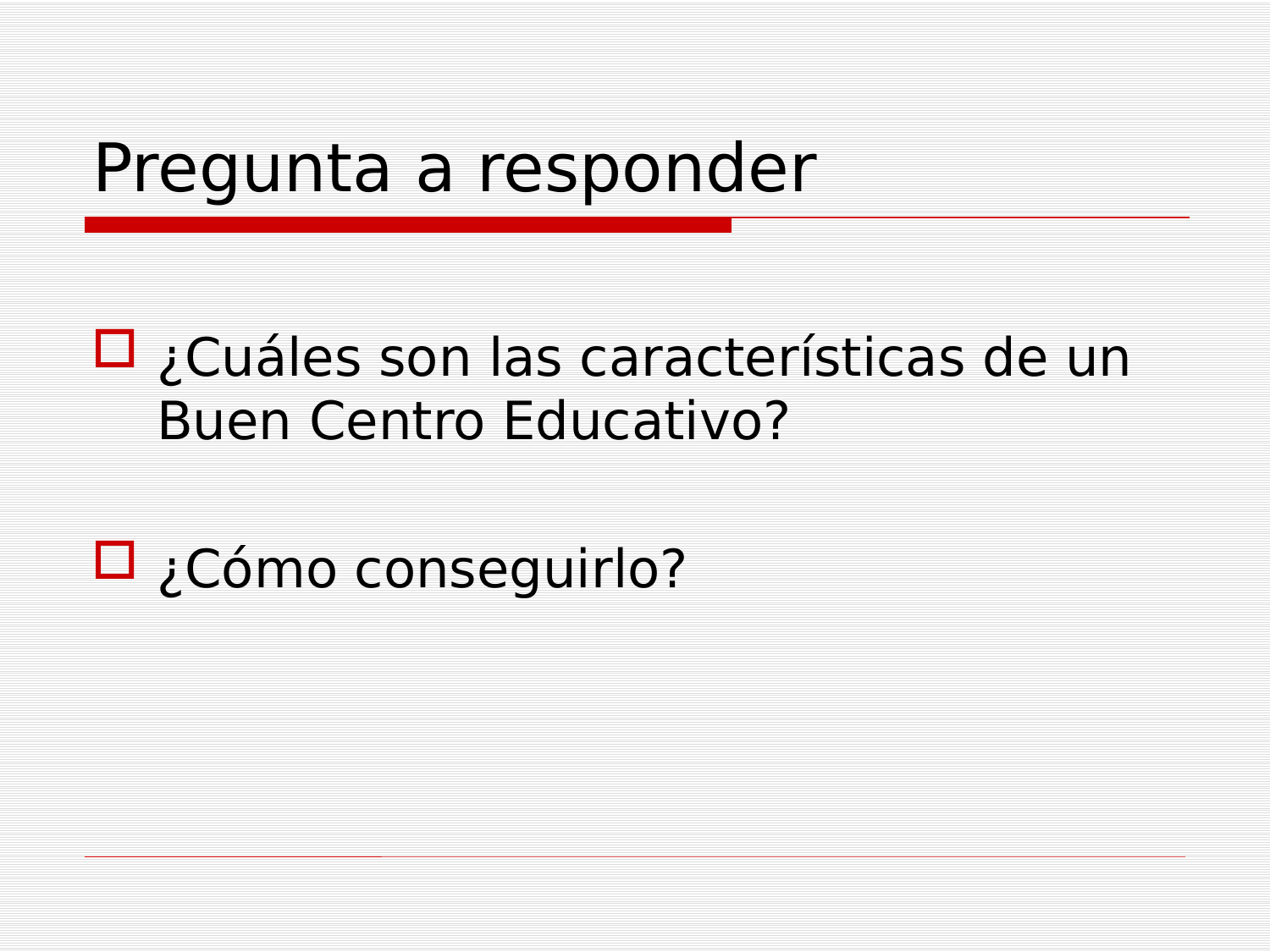

# Pregunta a responder

¿Cuáles son las características de un Buen Centro Educativo?

¿Cómo conseguirlo?